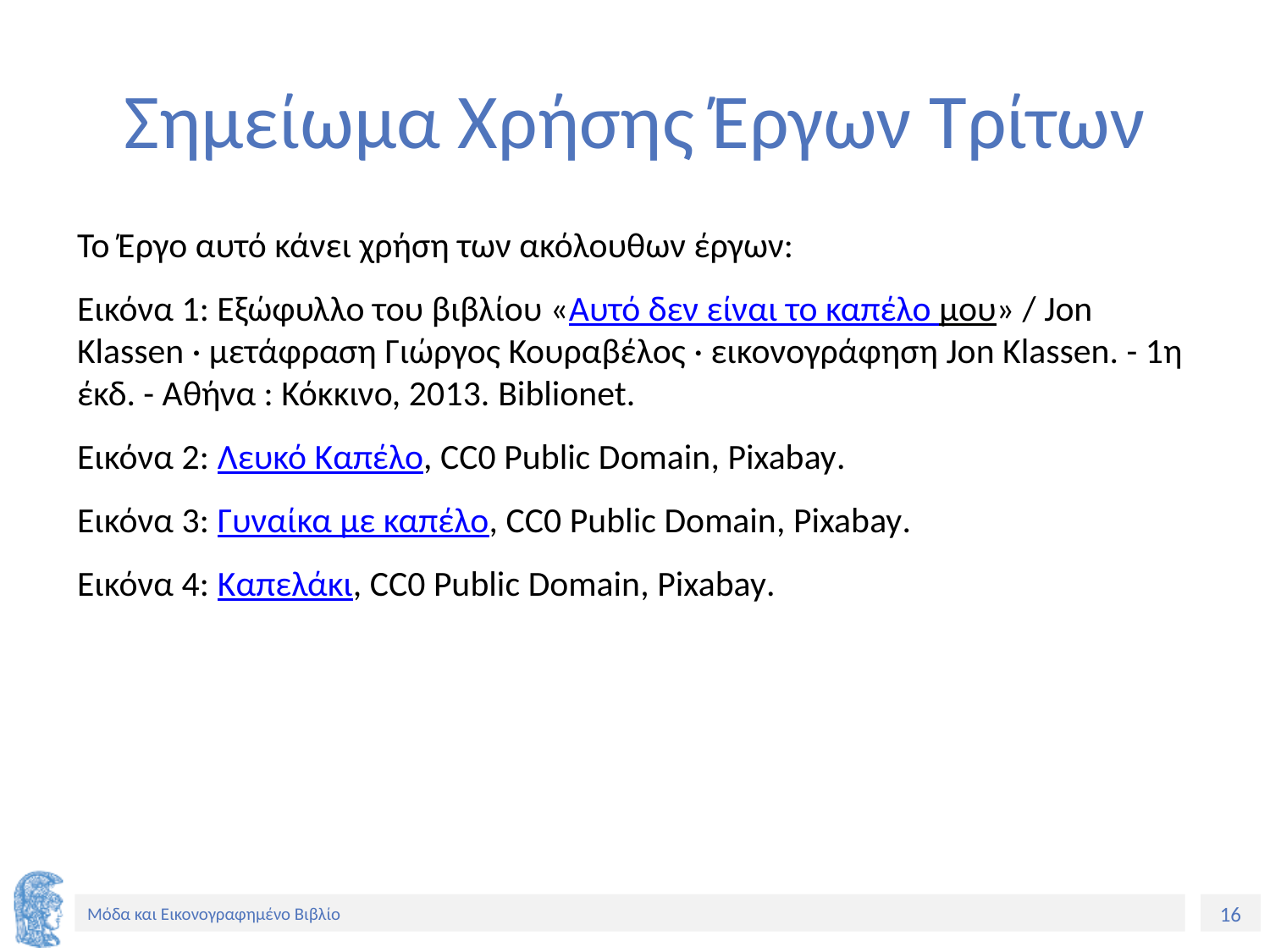

# Σημείωμα Χρήσης Έργων Τρίτων
Το Έργο αυτό κάνει χρήση των ακόλουθων έργων:
Εικόνα 1: Εξώφυλλο του βιβλίου «Αυτό δεν είναι το καπέλο μου» / Jon Klassen · μετάφραση Γιώργος Κουραβέλος · εικονογράφηση Jon Klassen. - 1η έκδ. - Αθήνα : Κόκκινο, 2013. Biblionet.
Εικόνα 2: Λευκό Καπέλο, CC0 Public Domain, Pixabay.
Εικόνα 3: Γυναίκα με καπέλο, CC0 Public Domain, Pixabay.
Εικόνα 4: Καπελάκι, CC0 Public Domain, Pixabay.